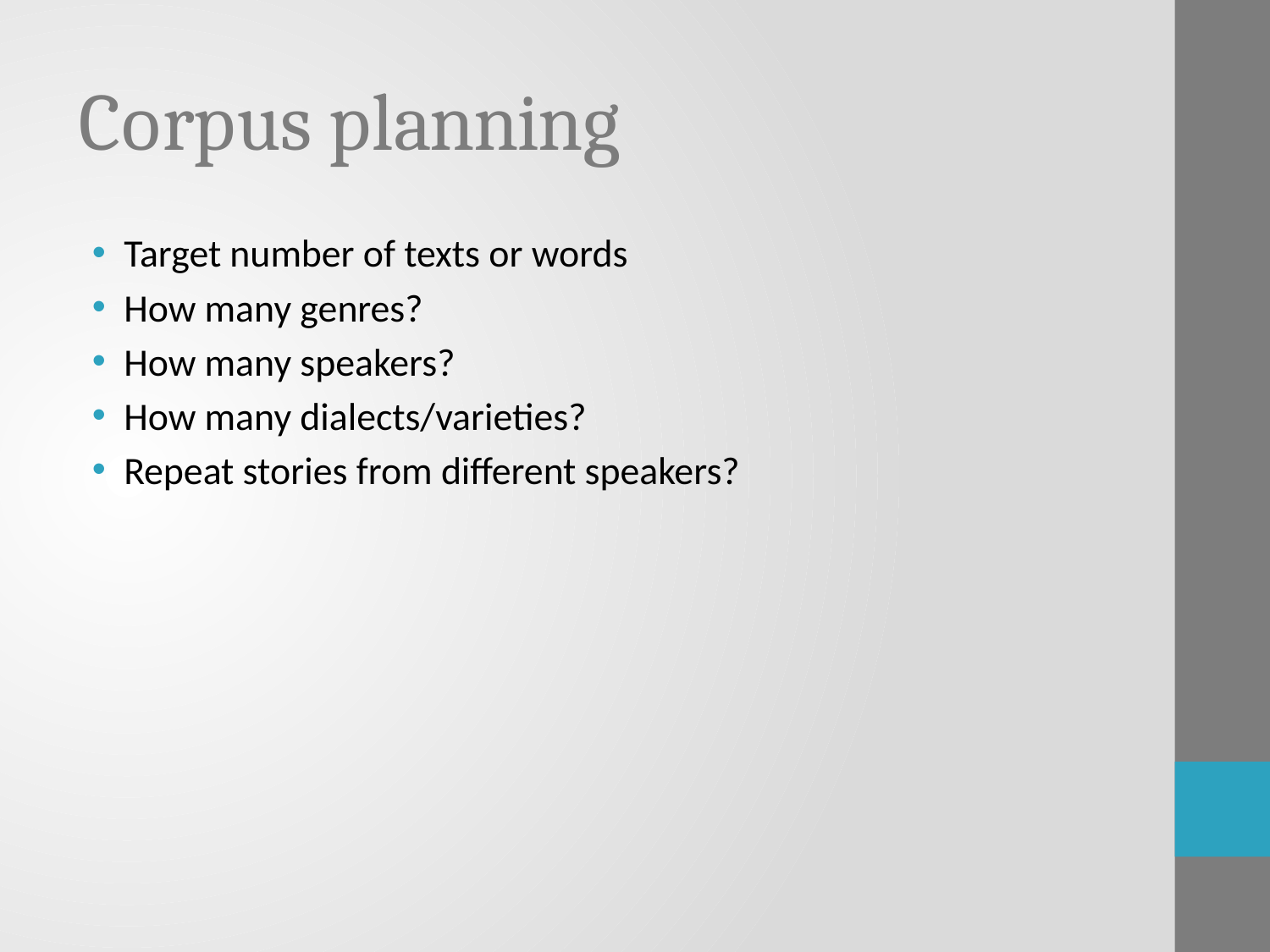

# Corpus planning
Target number of texts or words
How many genres?
How many speakers?
How many dialects/varieties?
Repeat stories from different speakers?